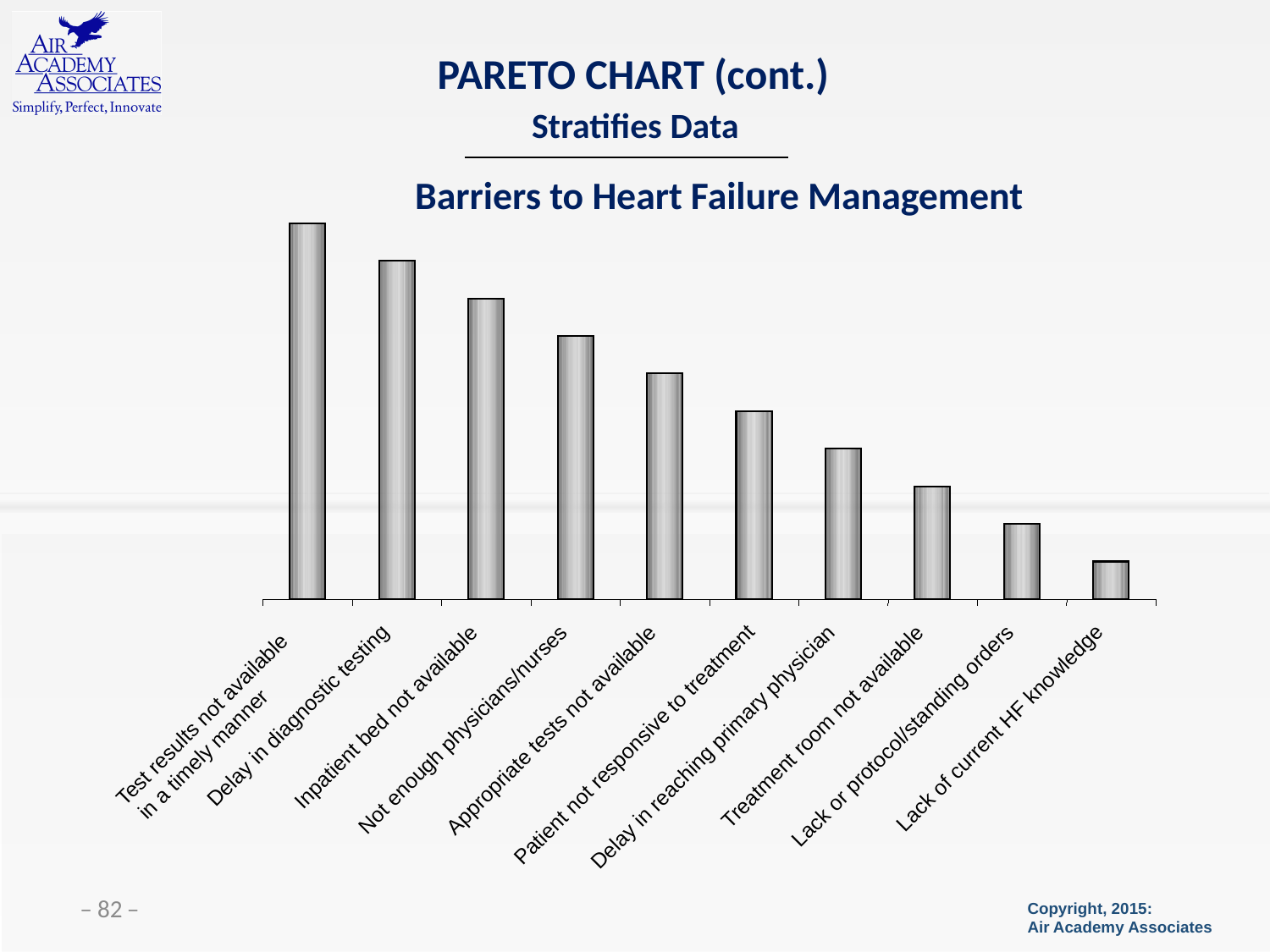

# PARETO CHART (cont.)
Stratifies Data

Delay in diagnostic testing
Test results not available
 in a timely manner
Inpatient bed not available
Treatment room not available
Appropriate tests not available
Lack of current HF knowledge
Not enough physicians/nurses
Lack or protocol/standing orders
Patient not responsive to treatment
Delay in reaching primary physician
Barriers to Heart Failure Management
 ̶  82  ̶